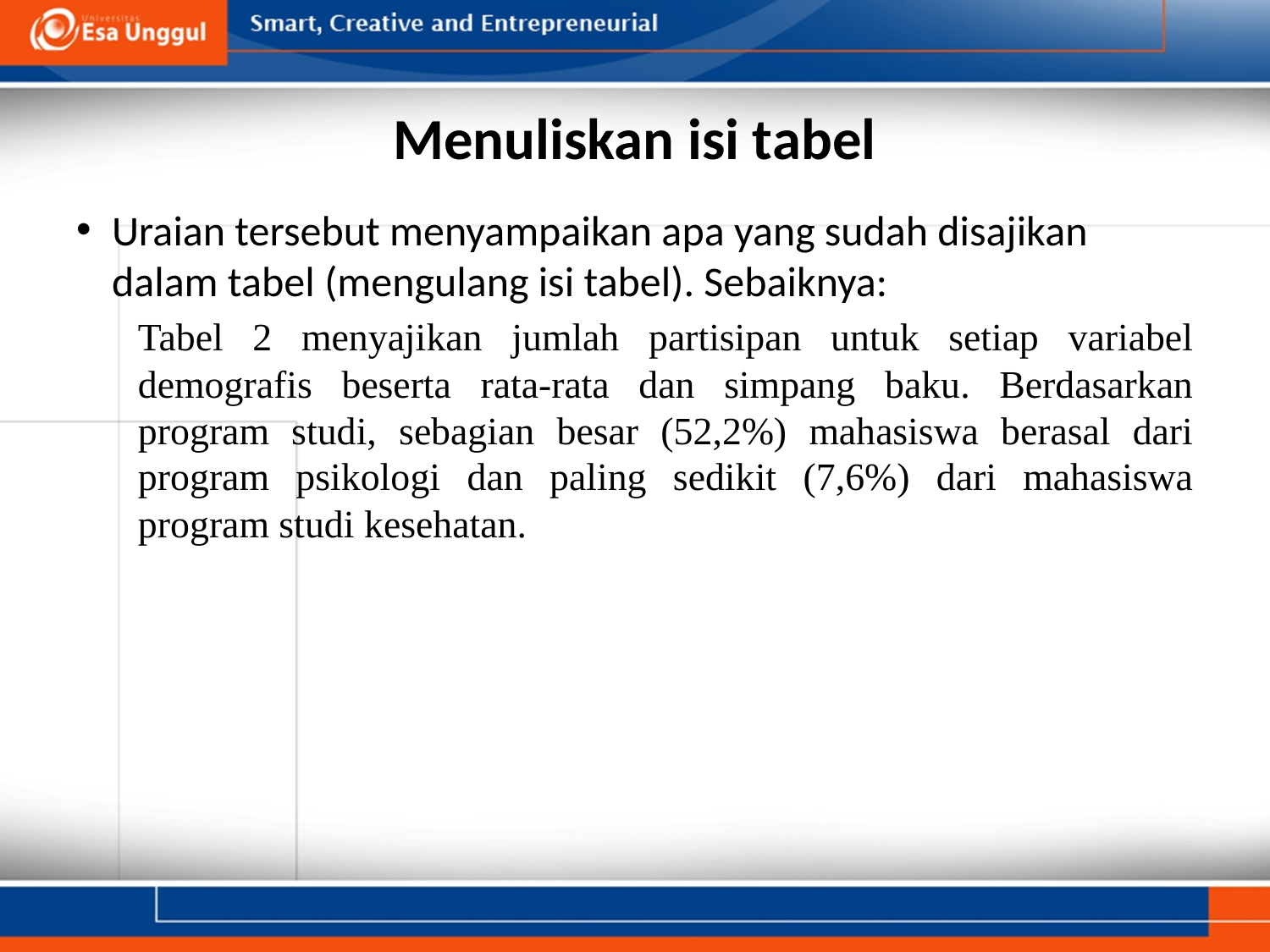

# Menuliskan isi tabel
Uraian tersebut menyampaikan apa yang sudah disajikan dalam tabel (mengulang isi tabel). Sebaiknya:
Tabel 2 menyajikan jumlah partisipan untuk setiap variabel demografis beserta rata-rata dan simpang baku. Berdasarkan program studi, sebagian besar (52,2%) mahasiswa berasal dari program psikologi dan paling sedikit (7,6%) dari mahasiswa program studi kesehatan.